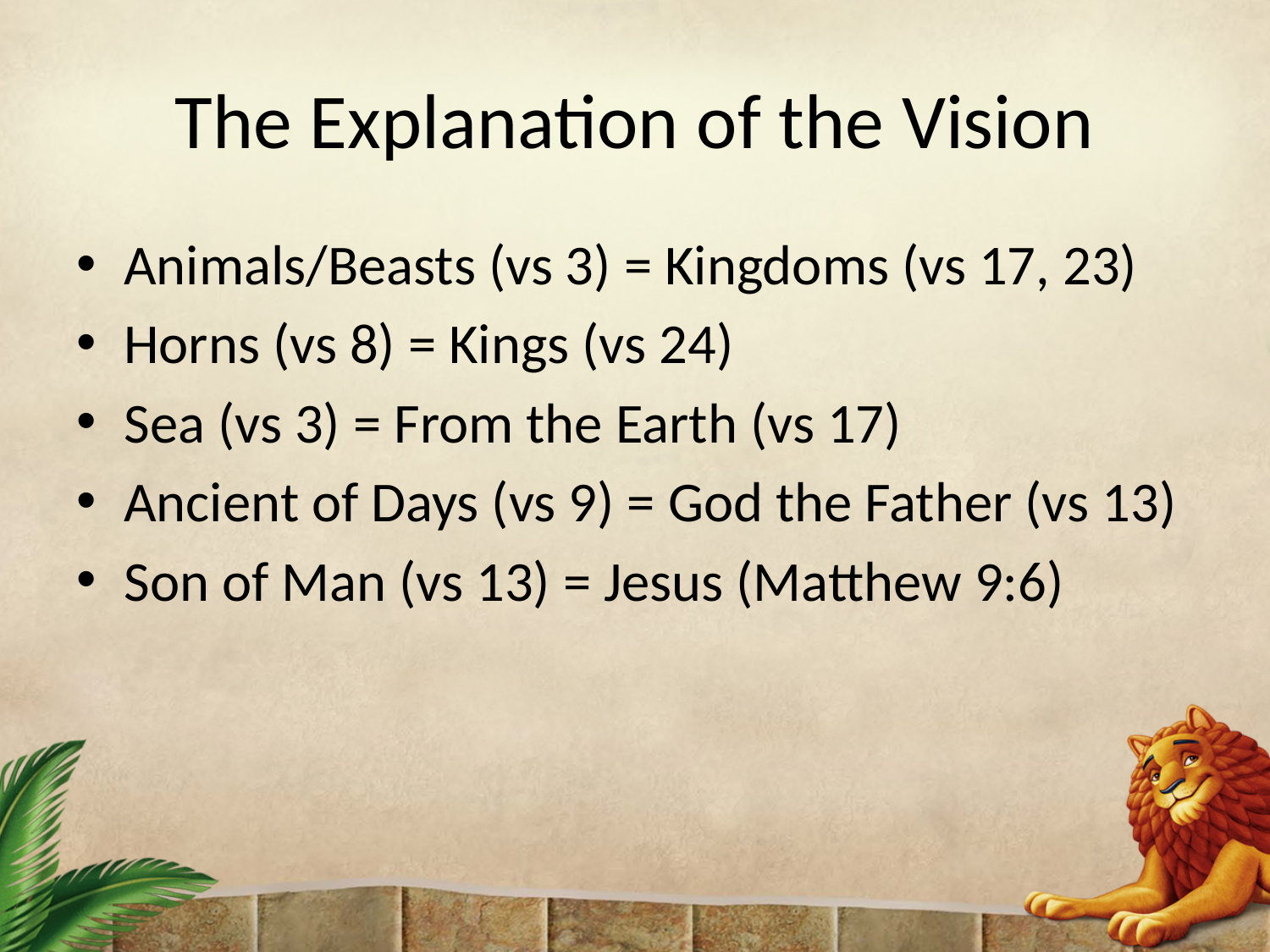

# The Explanation of the Vision
Animals/Beasts (vs 3) = Kingdoms (vs 17, 23)
Horns (vs 8) = Kings (vs 24)
Sea (vs 3) = From the Earth (vs 17)
Ancient of Days (vs 9) = God the Father (vs 13)
Son of Man (vs 13) = Jesus (Matthew 9:6)